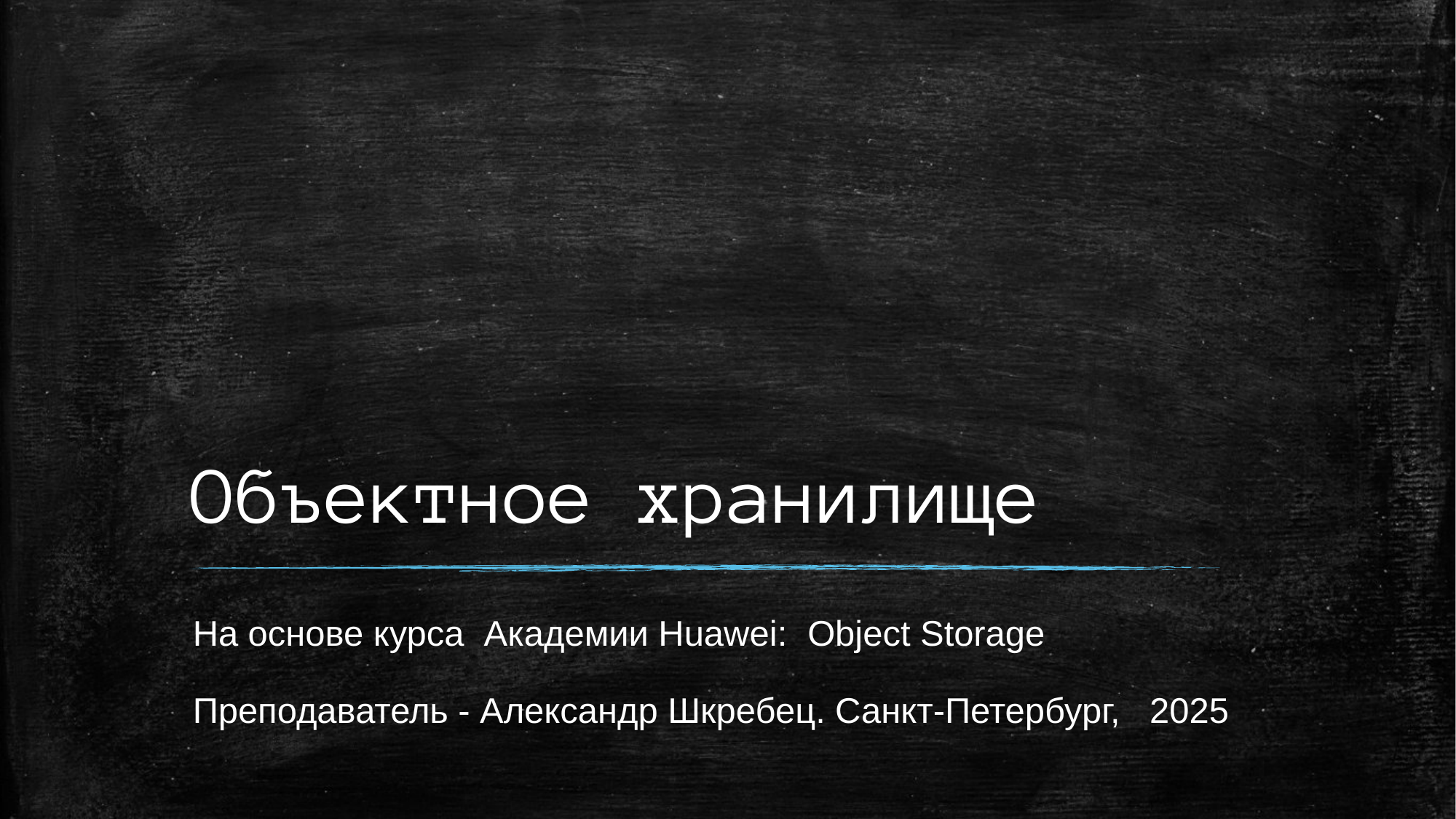

# Объектное хранилище
На основе курса  Академии Huawei:  Object Storage

Преподаватель - Александр Шкребец. Санкт-Петербург,   2025